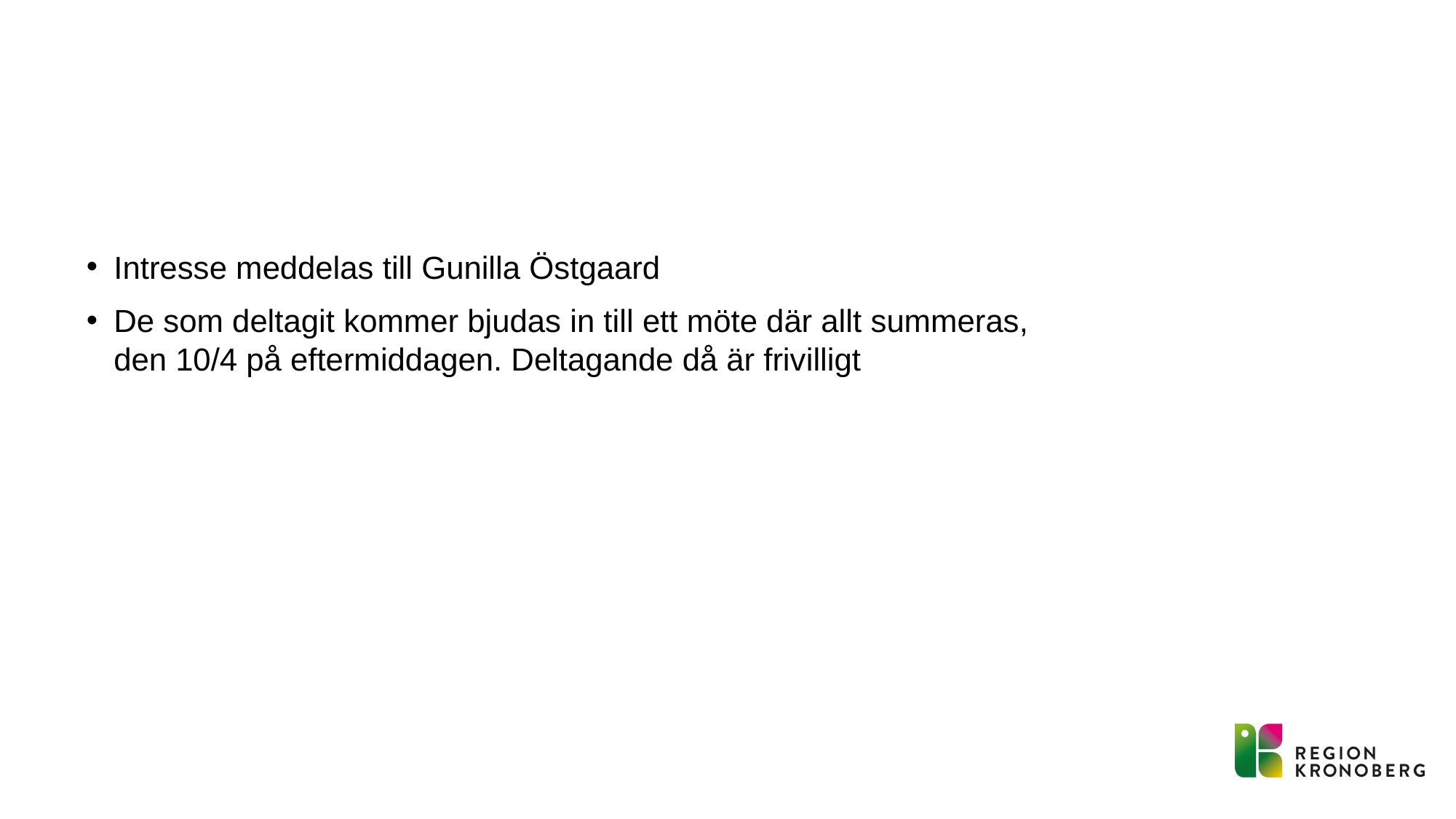

#
Intresse meddelas till Gunilla Östgaard
De som deltagit kommer bjudas in till ett möte där allt summeras, den 10/4 på eftermiddagen. Deltagande då är frivilligt